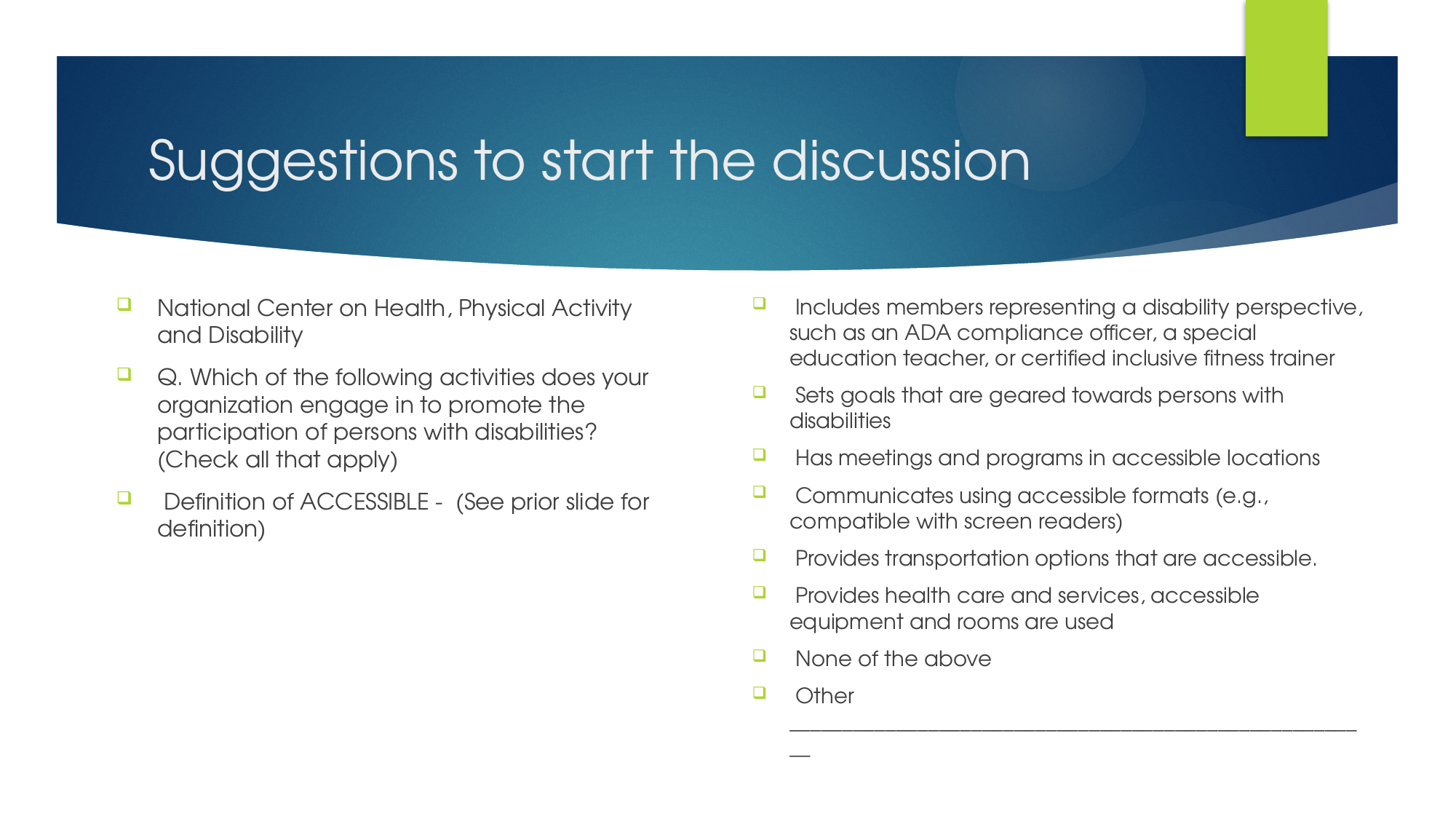

# Suggestions to start the discussion
National Center on Health, Physical Activity and Disability
Q. Which of the following activities does your organization engage in to promote the participation of persons with disabilities?  (Check all that apply)
 Definition of ACCESSIBLE -  (See prior slide for definition)
 Includes members representing a disability perspective, such as an ADA compliance officer, a special education teacher, or certified inclusive fitness trainer
 Sets goals that are geared towards persons with disabilities
 Has meetings and programs in accessible locations
 Communicates using accessible formats (e.g., compatible with screen readers)
 Provides transportation options that are accessible.
 Provides health care and services, accessible equipment and rooms are used
 None of the above
 Other _______________________________________________________